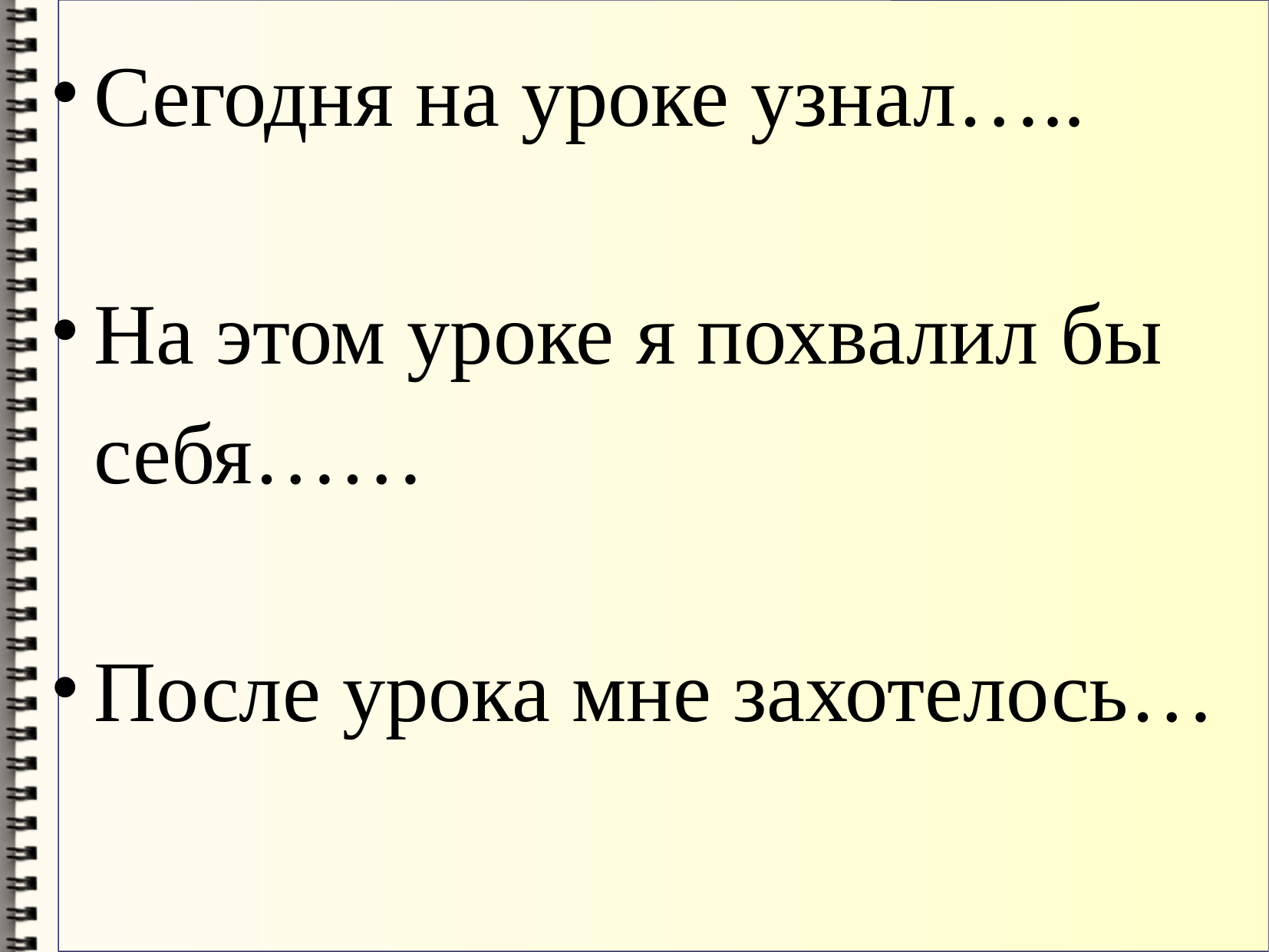

Сегодня на уроке узнал…..

На этом уроке я похвалил бы себя……

После урока мне захотелось…

#